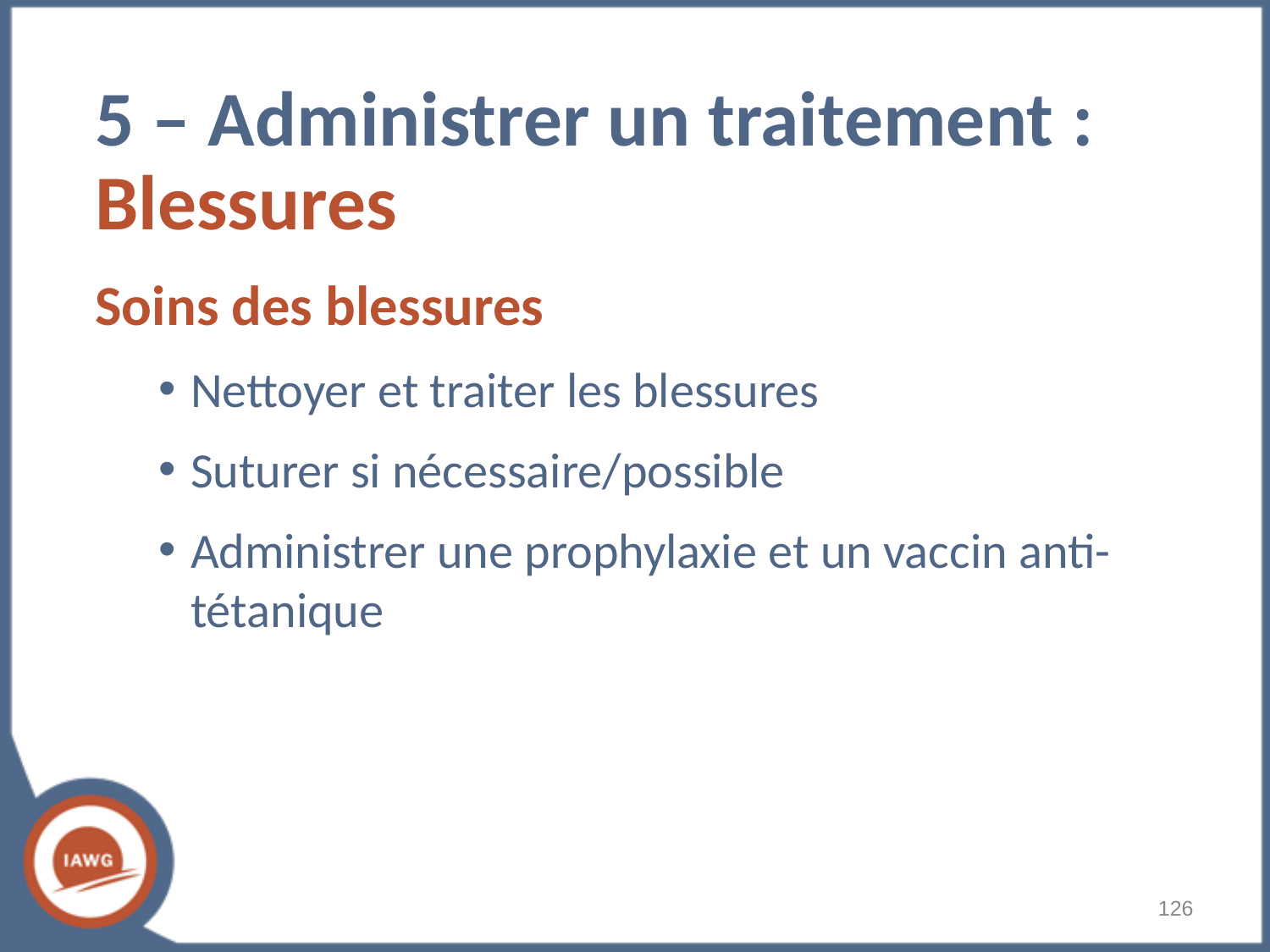

# 5 – Administrer un traitement : Blessures
Soins des blessures
Nettoyer et traiter les blessures
Suturer si nécessaire/possible
Administrer une prophylaxie et un vaccin anti-tétanique

126